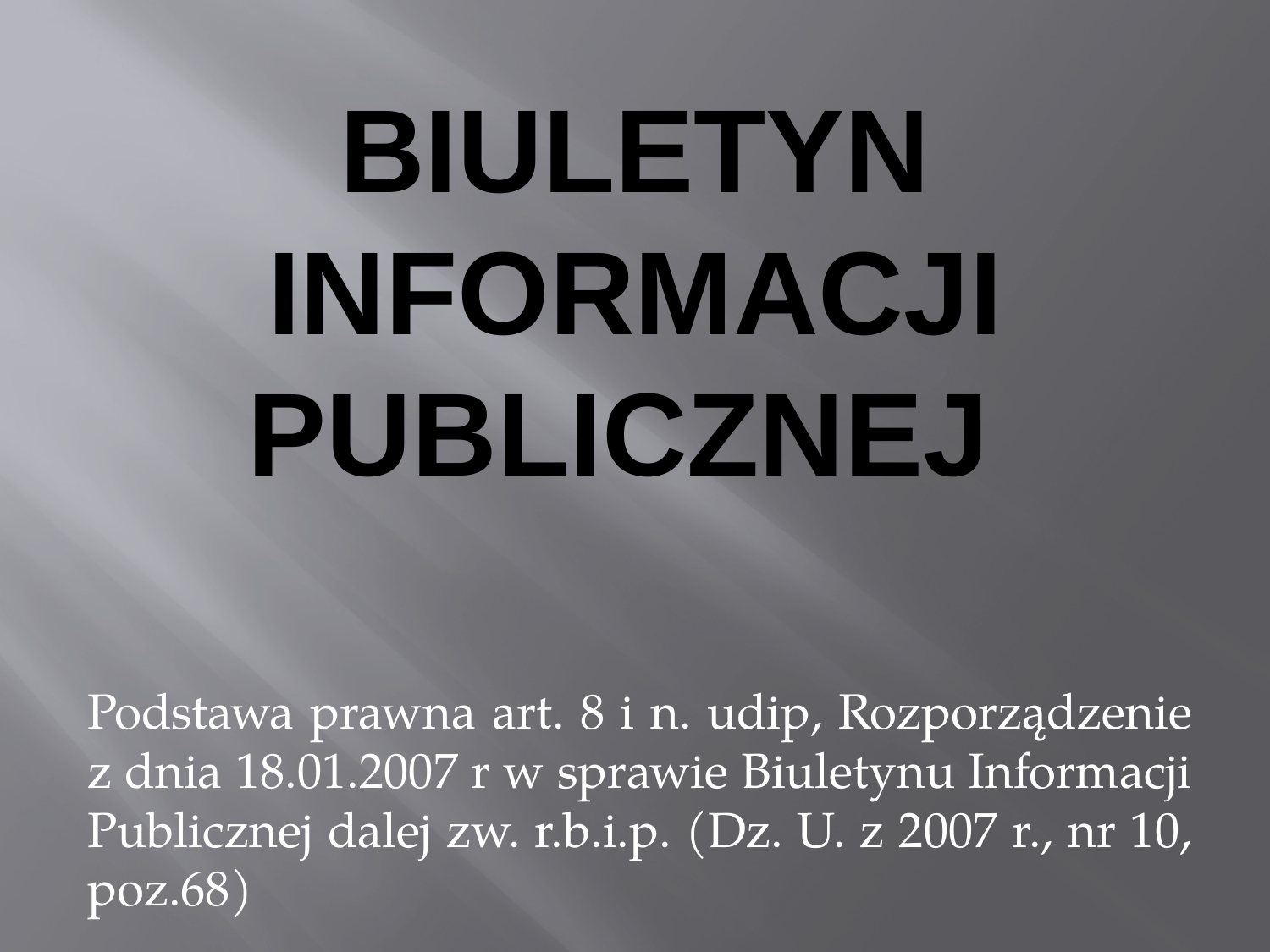

# Biuletyn Informacji Publicznej
Podstawa prawna art. 8 i n. udip, Rozporządzenie z dnia 18.01.2007 r w sprawie Biuletynu Informacji Publicznej dalej zw. r.b.i.p. (Dz. U. z 2007 r., nr 10, poz.68)